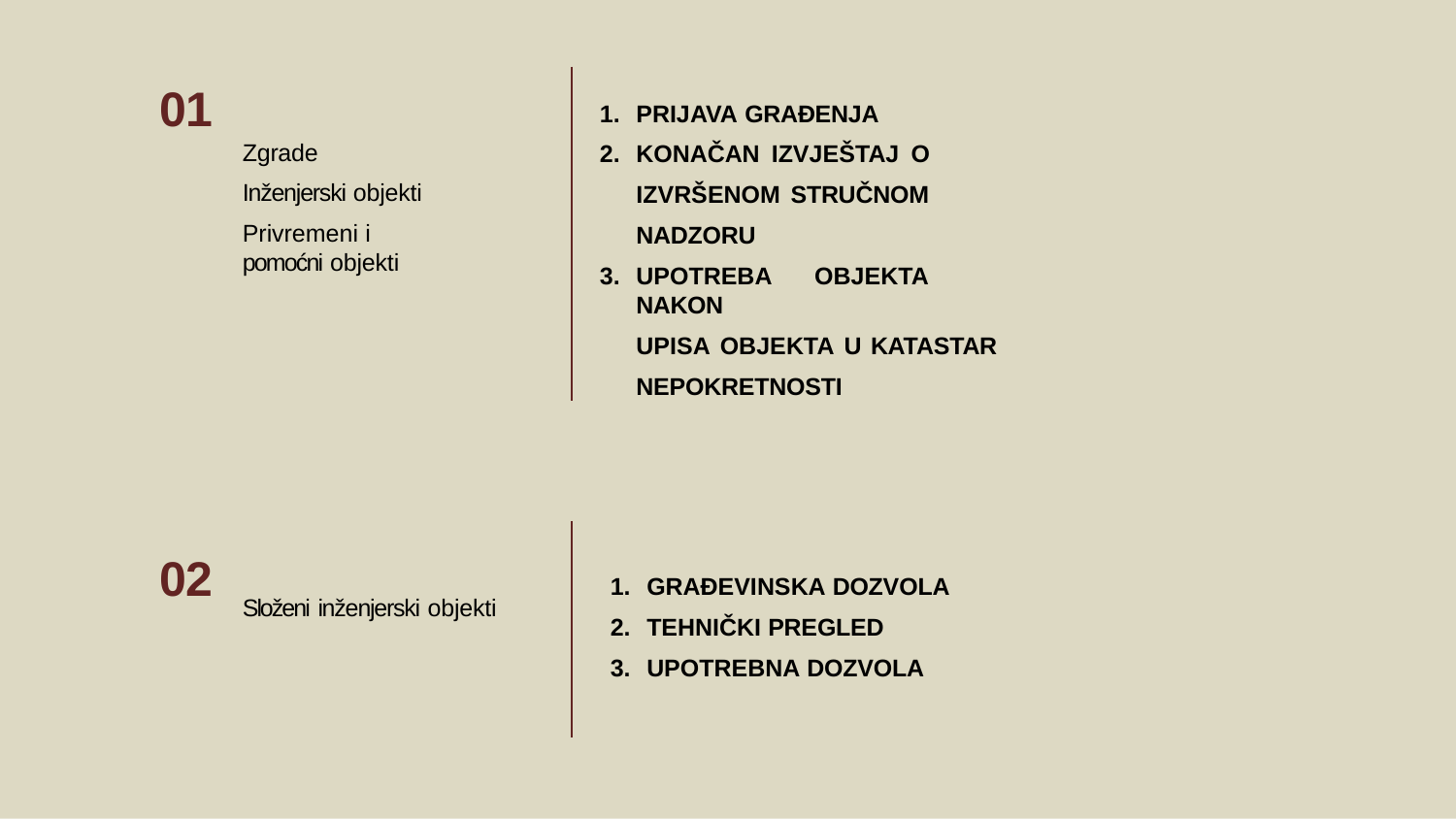

01
PRIJAVA GRAĐENJA
KONAČAN IZVJEŠTAJ O IZVRŠENOM STRUČNOM NADZORU
UPOTREBA OBJEKTA NAKON
UPISA OBJEKTA U KATASTAR NEPOKRETNOSTI
Zgrade Inženjerski objekti
Privremeni i pomoćni objekti

02
GRAĐEVINSKA DOZVOLA
TEHNIČKI PREGLED
UPOTREBNA DOZVOLA
Složeni inženjerski objekti